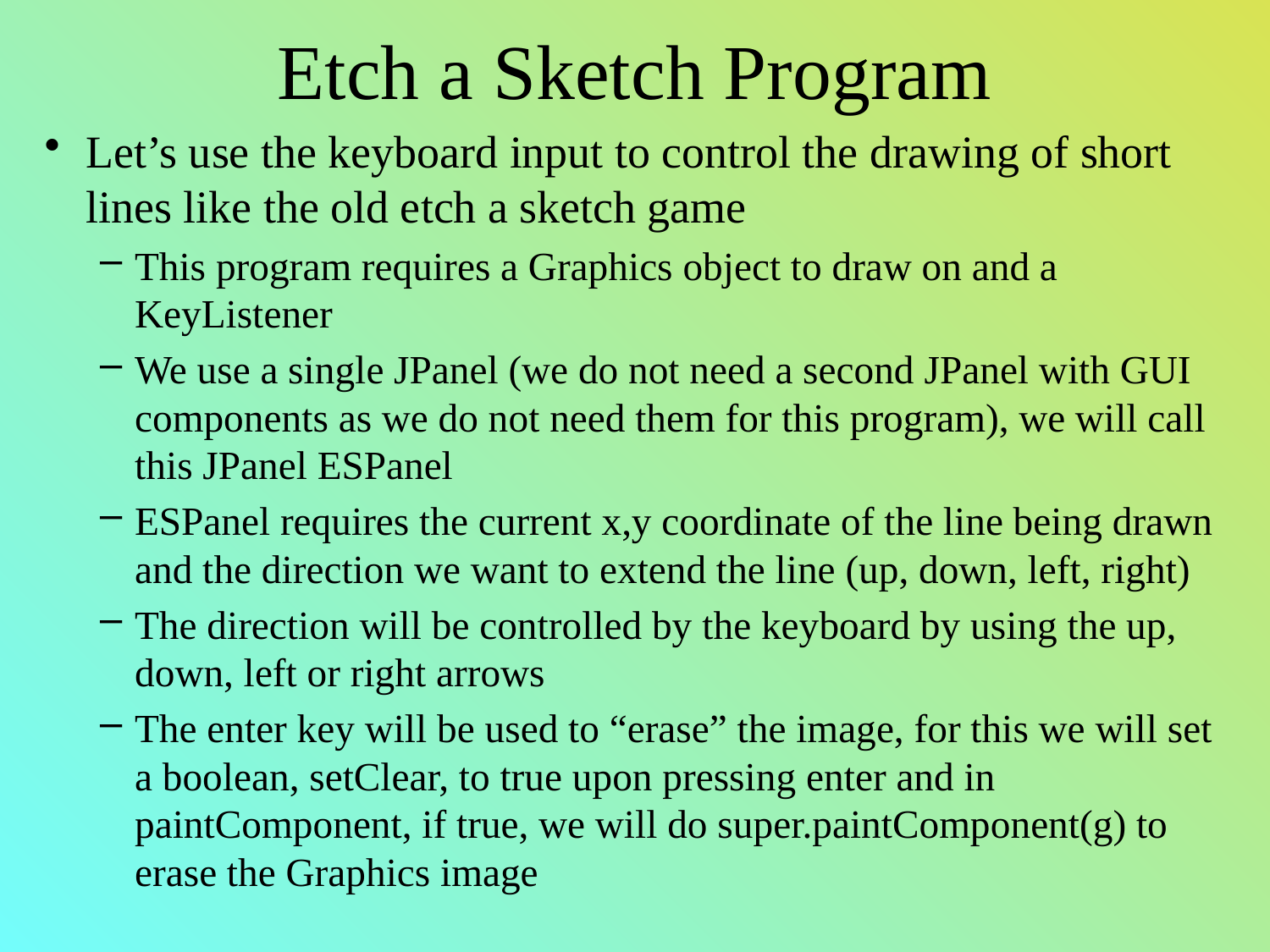

# Etch a Sketch Program
Let’s use the keyboard input to control the drawing of short lines like the old etch a sketch game
This program requires a Graphics object to draw on and a KeyListener
We use a single JPanel (we do not need a second JPanel with GUI components as we do not need them for this program), we will call this JPanel ESPanel
ESPanel requires the current x,y coordinate of the line being drawn and the direction we want to extend the line (up, down, left, right)
The direction will be controlled by the keyboard by using the up, down, left or right arrows
The enter key will be used to “erase” the image, for this we will set a boolean, setClear, to true upon pressing enter and in paintComponent, if true, we will do super.paintComponent(g) to erase the Graphics image